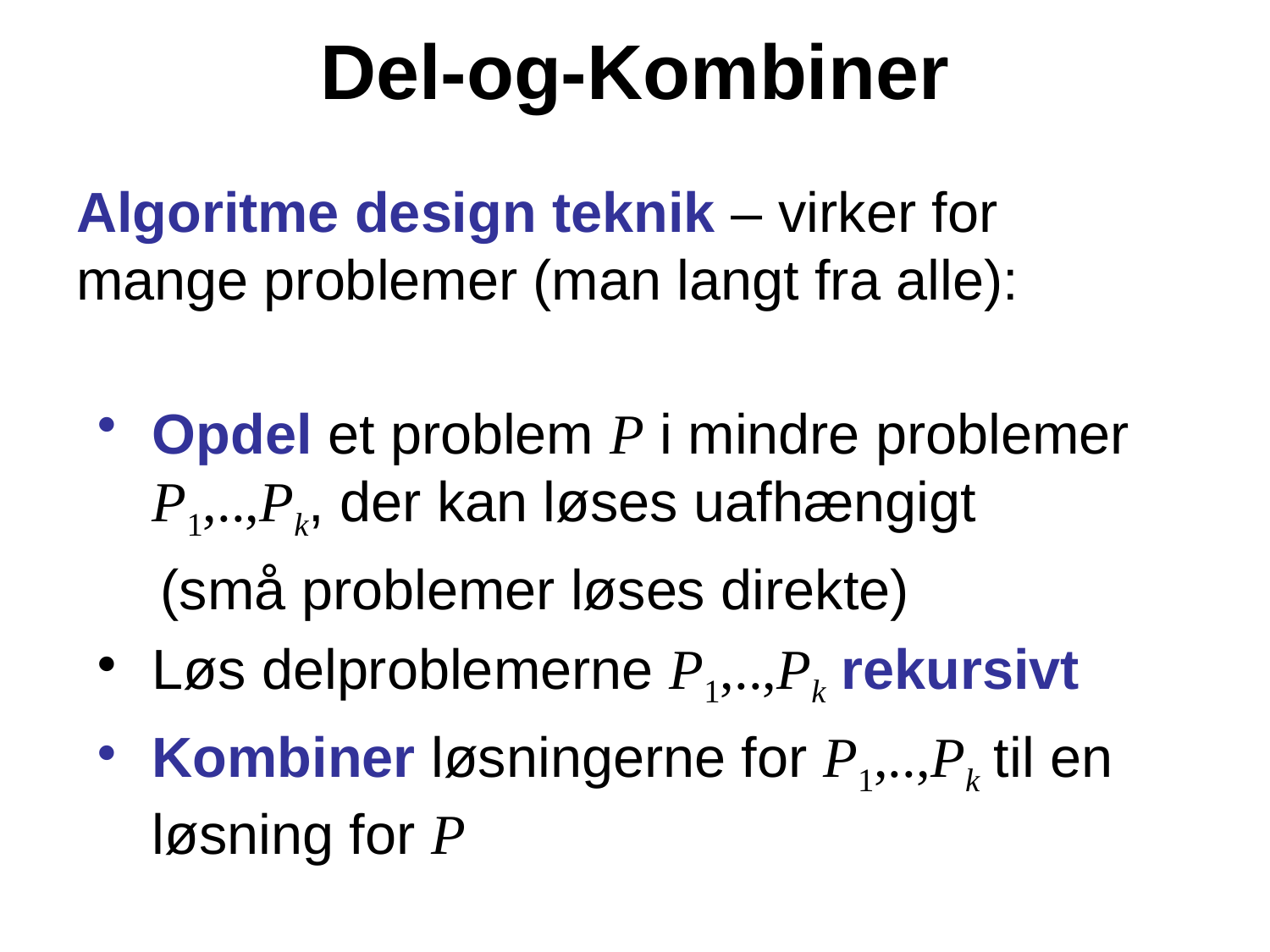

# Del-og-Kombiner
Algoritme design teknik – virker for mange problemer (man langt fra alle):

Opdel et problem P i mindre problemer P1,..,Pk, der kan løses uafhængigt
(små problemer løses direkte)
Løs delproblemerne P1,..,Pk rekursivt
Kombiner løsningerne for P1,..,Pk til en løsning for P